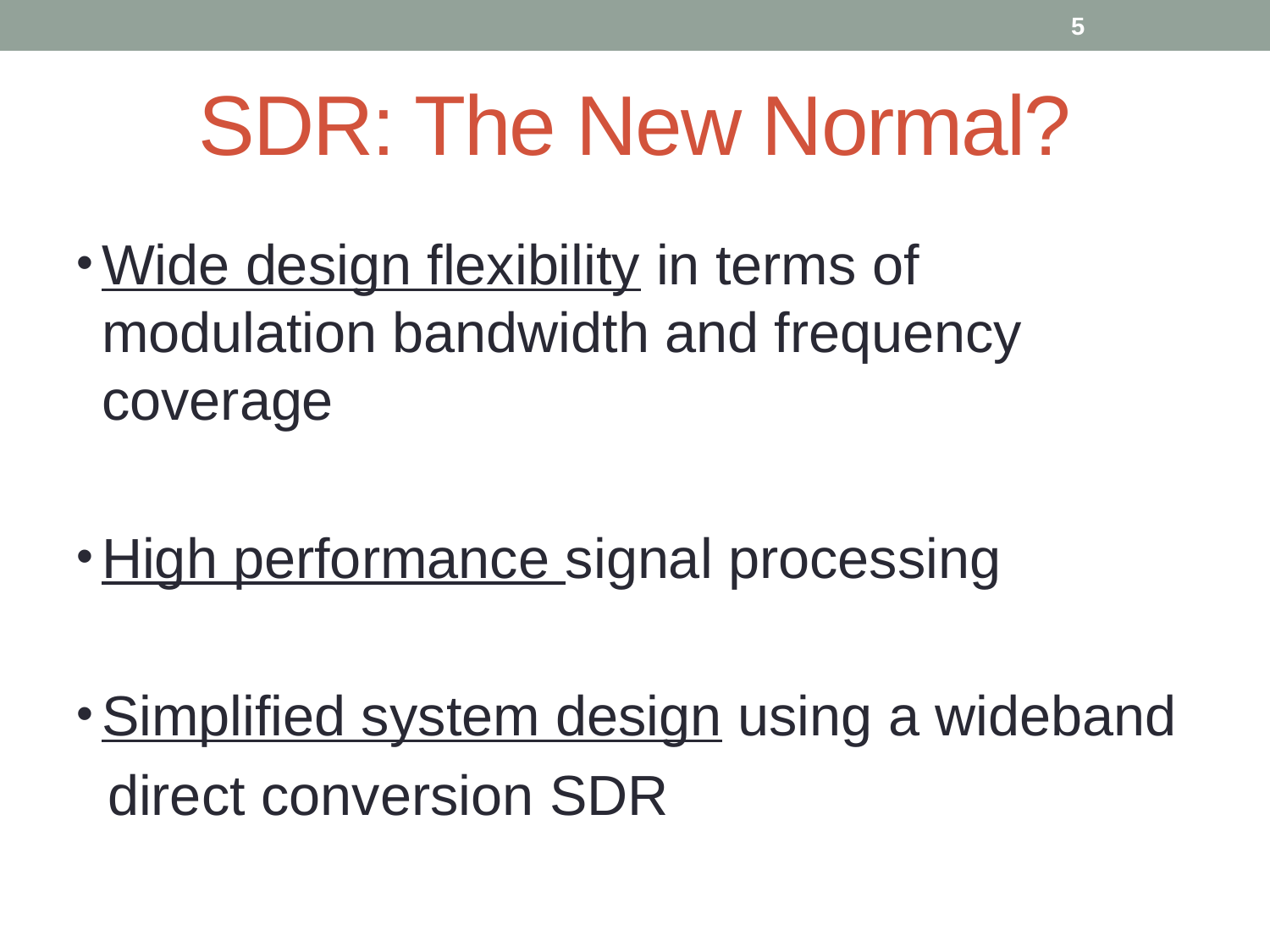

5
# SDR: The New Normal?
Wide design flexibility in terms of modulation bandwidth and frequency coverage

High performance signal processing

Simplified system design using a wideband
  direct conversion SDR